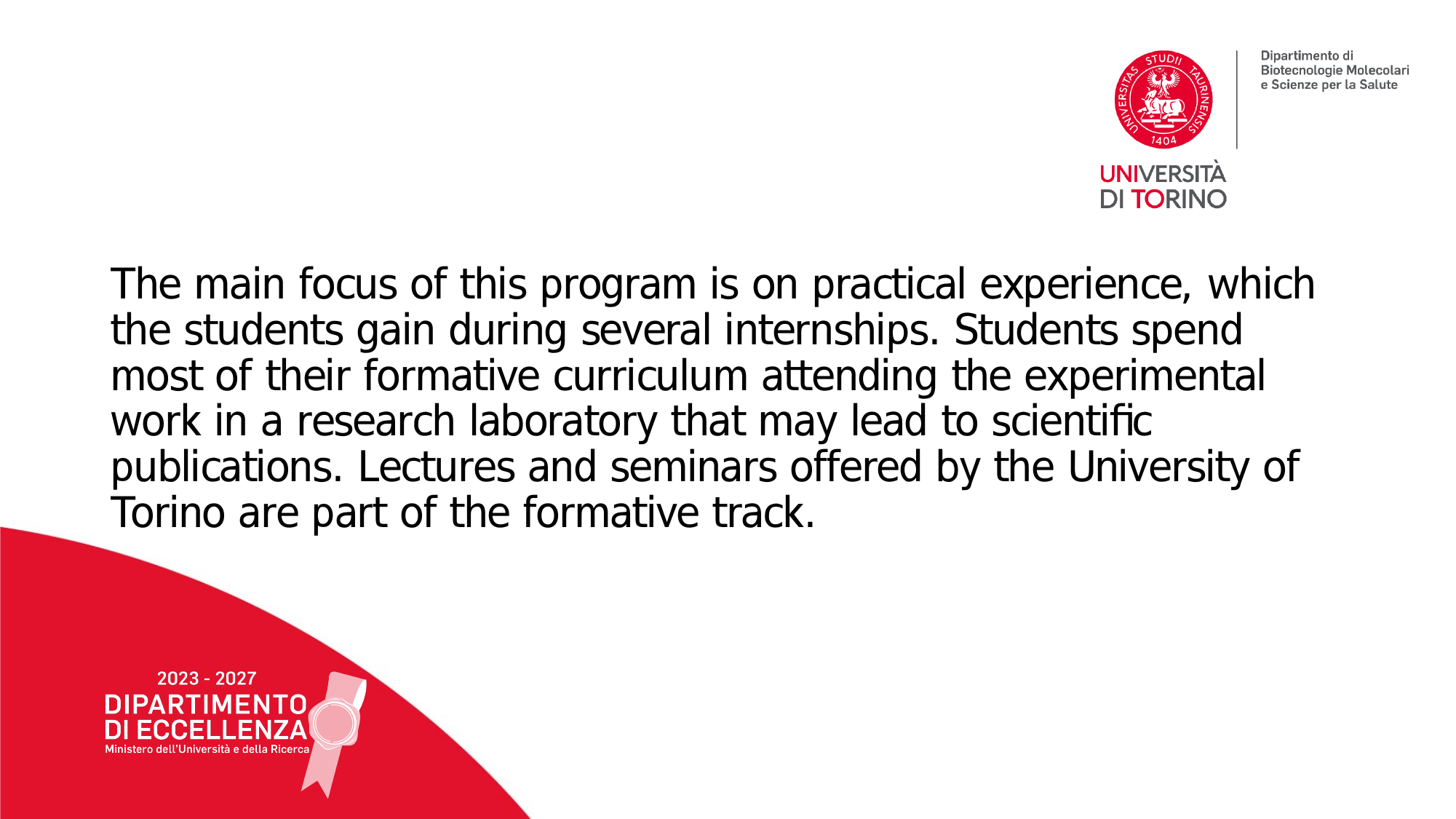

The main focus of this program is on practical experience, which the students gain during several internships. Students spend most of their formative curriculum attending the experimental work in a research laboratory that may lead to scientific publications. Lectures and seminars offered by the University of Torino are part of the formative track.